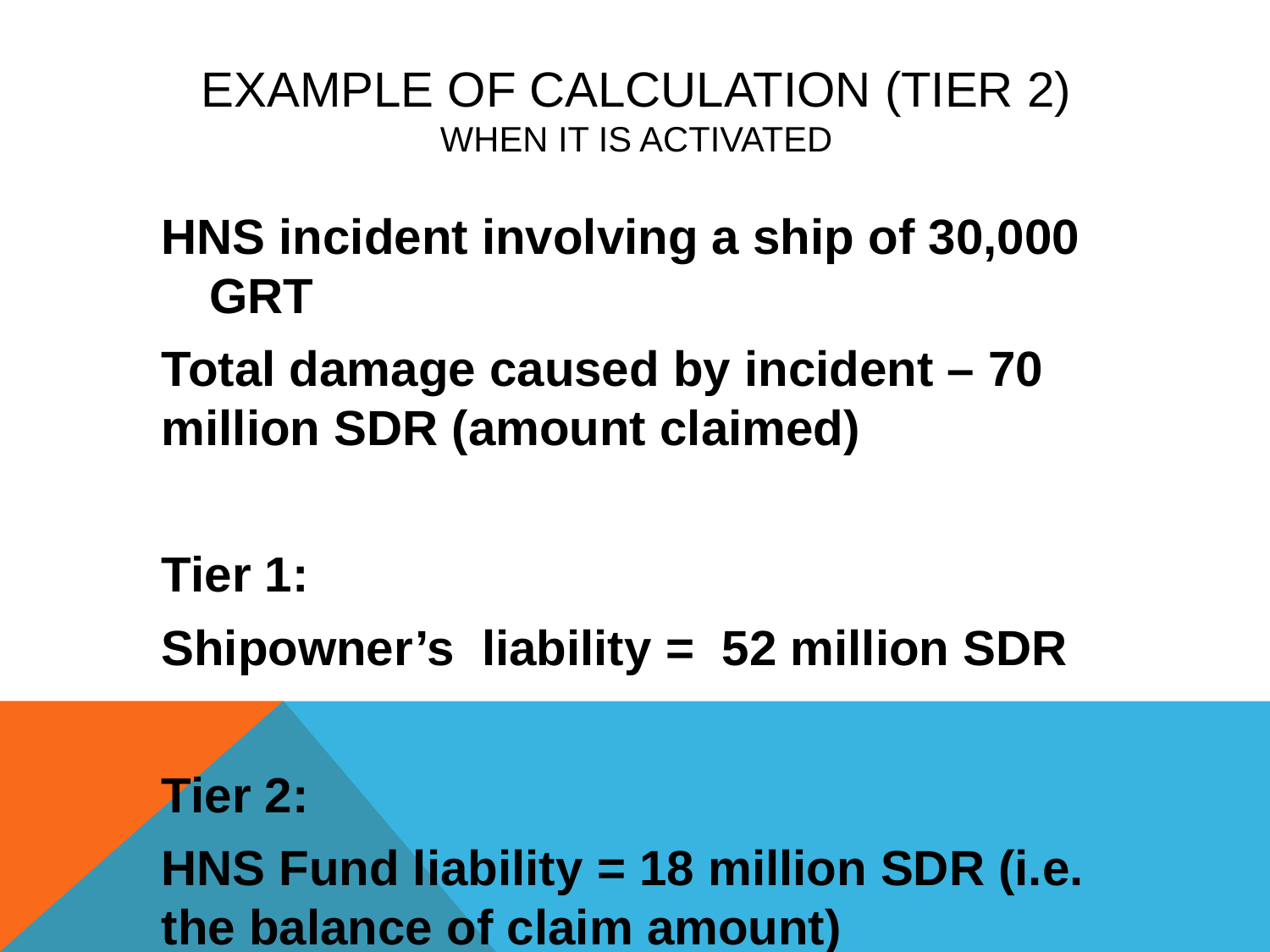

# Example of calculation (tier 2) WHEN it IS ACTIVATED
HNS incident involving a ship of 30,000 GRT
Total damage caused by incident – 70 million SDR (amount claimed)

Tier 1:
Shipowner’s  liability =  52 million SDR

Tier 2:
HNS Fund liability = 18 million SDR (i.e. the balance of claim amount)